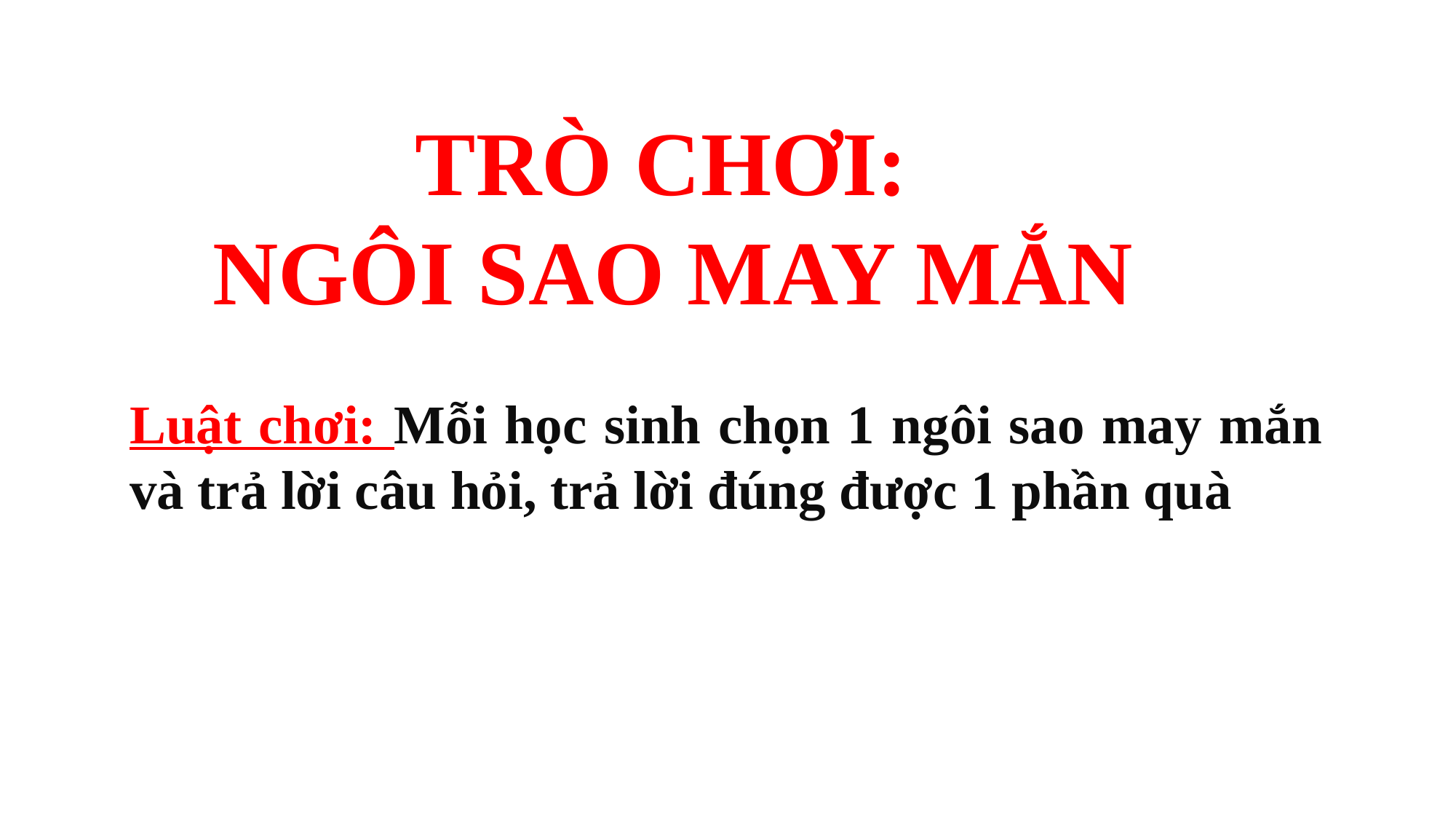

TRÒ CHƠI:
NGÔI SAO MAY MẮN
Luật chơi: Mỗi học sinh chọn 1 ngôi sao may mắn và trả lời câu hỏi, trả lời đúng được 1 phần quà